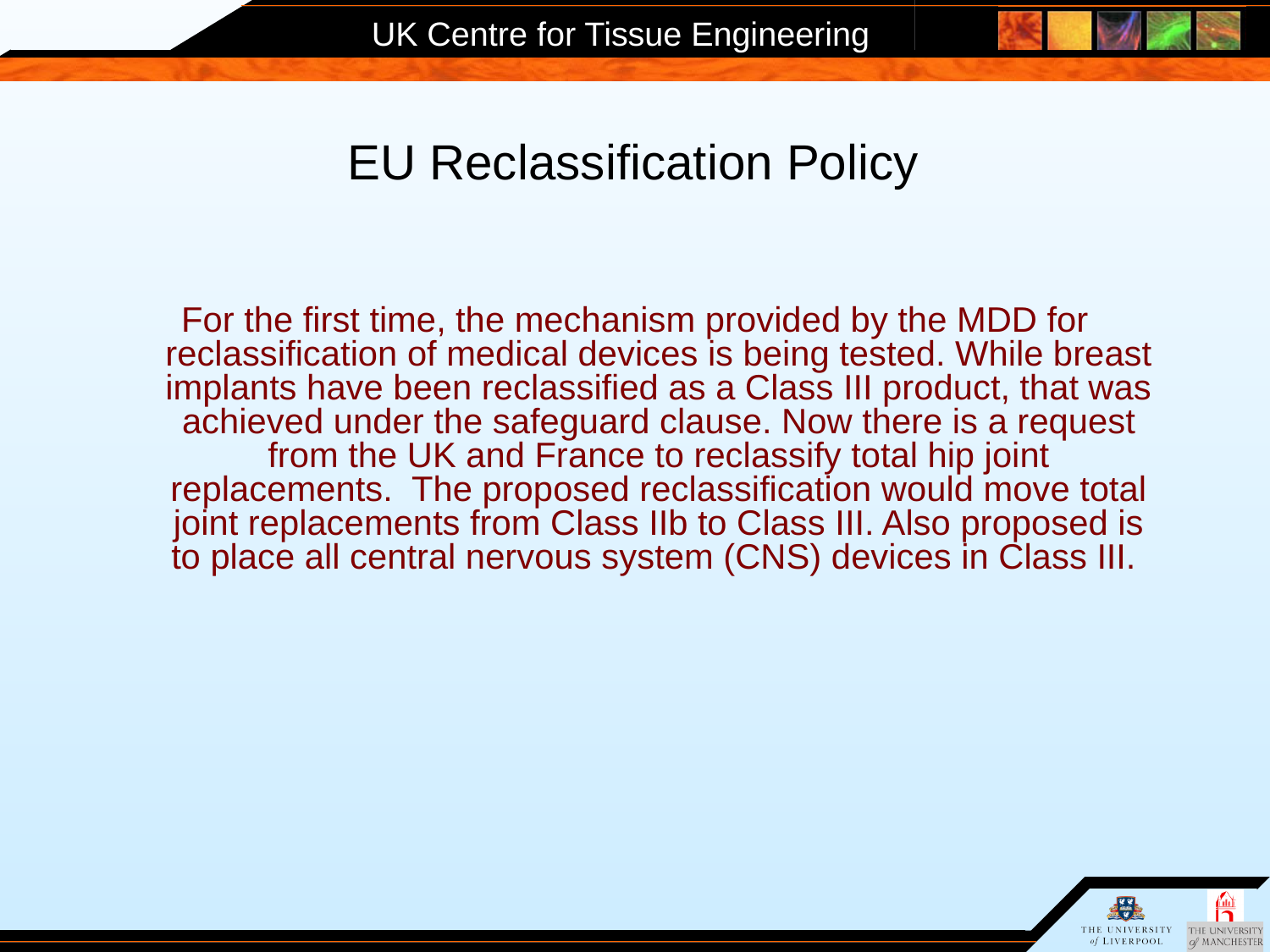

# EU Reclassification Policy

For the first time, the mechanism provided by the MDD for reclassification of medical devices is being tested. While breast implants have been reclassified as a Class III product, that was achieved under the safeguard clause. Now there is a request from the UK and France to reclassify total hip joint replacements.  The proposed reclassification would move total joint replacements from Class IIb to Class III. Also proposed is to place all central nervous system (CNS) devices in Class III.